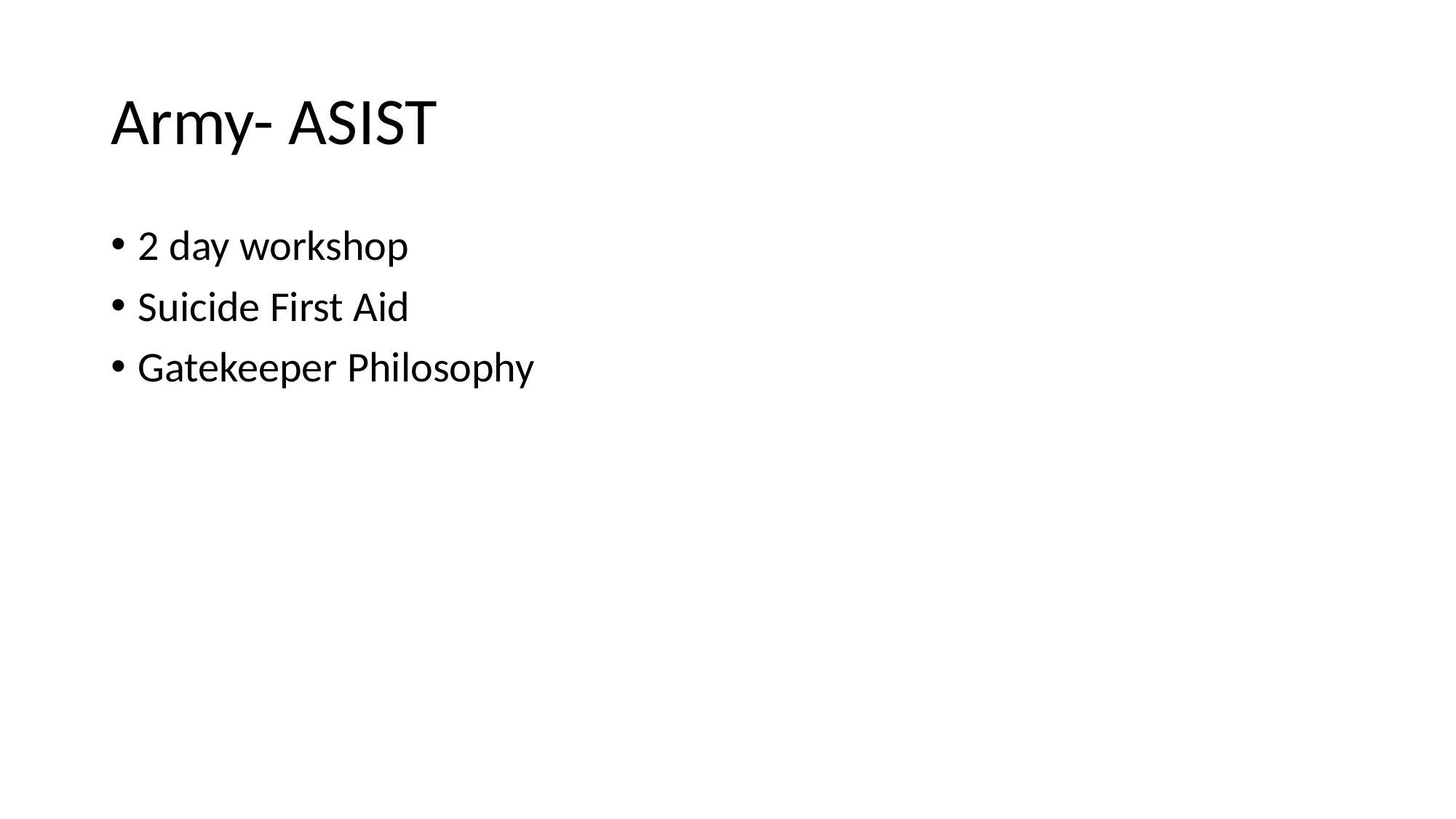

# Army- ASIST
2 day workshop
Suicide First Aid
Gatekeeper Philosophy